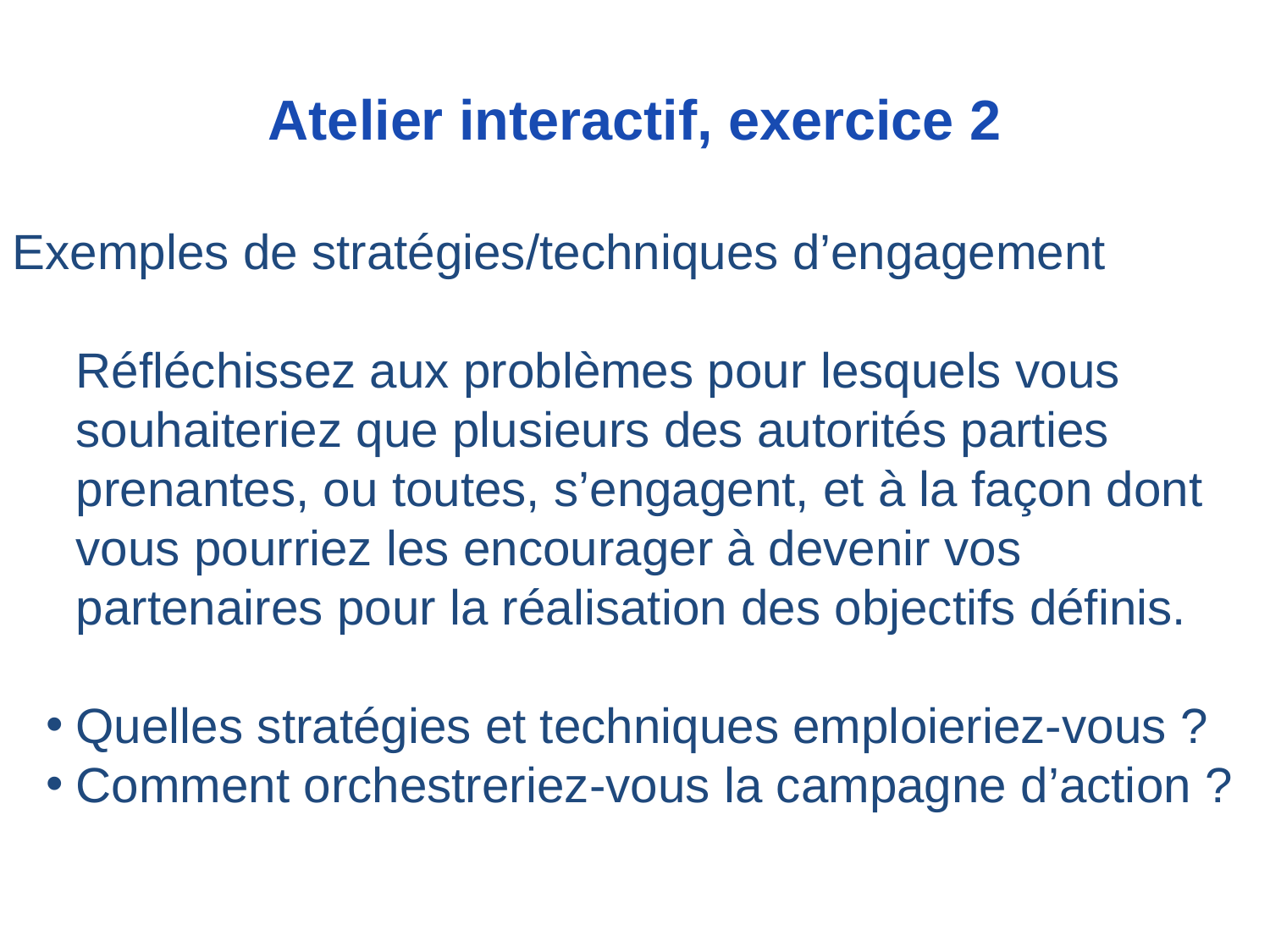

Atelier interactif, exercice 2
Exemples de stratégies/techniques d’engagement

Réfléchissez aux problèmes pour lesquels vous souhaiteriez que plusieurs des autorités parties prenantes, ou toutes, s’engagent, et à la façon dont vous pourriez les encourager à devenir vos partenaires pour la réalisation des objectifs définis.

Quelles stratégies et techniques emploieriez-vous ?
Comment orchestreriez-vous la campagne d’action ?